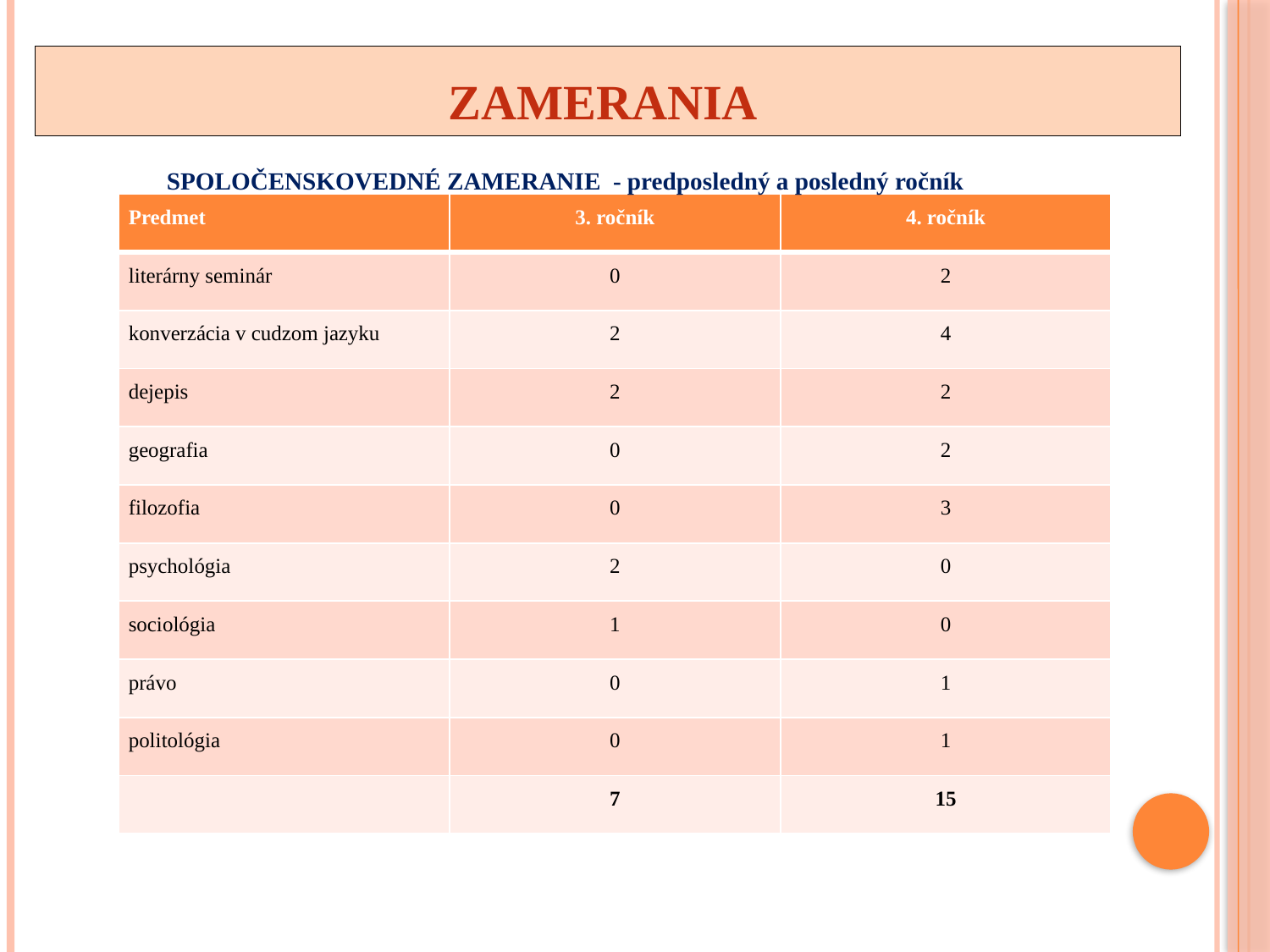

# ZAMERANIA
SPOLOČENSKOVEDNÉ ZAMERANIE  - predposledný a posledný ročník
| Predmet | 3. ročník | 4. ročník |
| --- | --- | --- |
| literárny seminár | 0 | 2 |
| konverzácia v cudzom jazyku | 2 | 4 |
| dejepis | 2 | 2 |
| geografia | 0 | 2 |
| filozofia | 0 | 3 |
| psychológia | 2 | 0 |
| sociológia | 1 | 0 |
| právo | 0 | 1 |
| politológia | 0 | 1 |
|  | 7 | 15 |